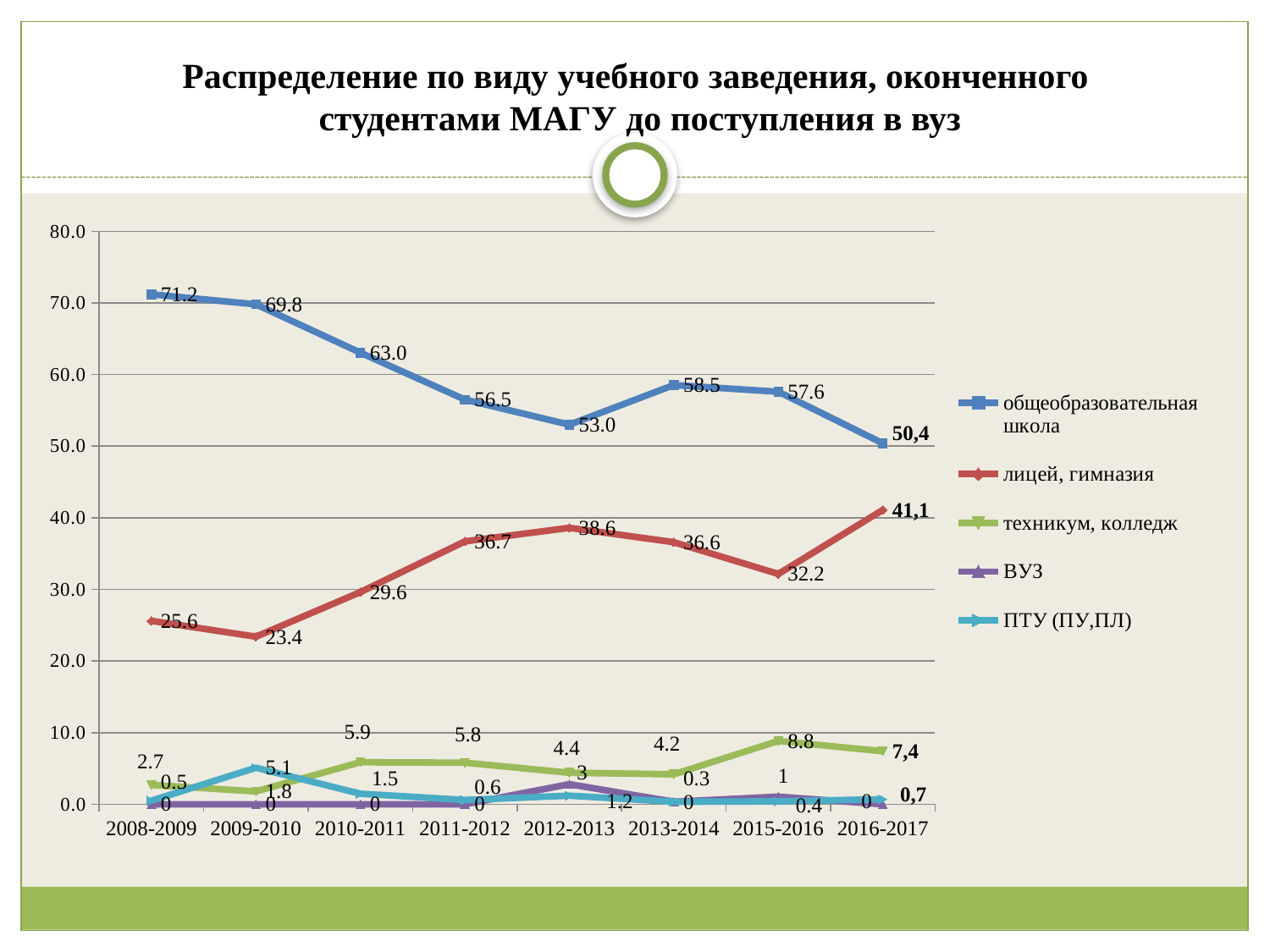

# Распределение по виду учебного заведения, оконченного студентами МАГУ до поступления в вуз

### Chart

| Category | общеобразовательная школа | лицей, гимназия | техникум, колледж | ВУЗ | ПТУ (ПУ,ПЛ) |
|---|---|---|---|---|---|
| 2008-2009 | 71.2 | 25.6 | 2.7 | 0.0 | 0.5 |
| 2009-2010 | 69.8 | 23.4 | 1.8 | 0.0 | 5.1 |
| 2010-2011 | 63.049853372434015 | 29.6187683284458 | 5.865102639296175 | 0.0 | 1.466275659824047 |
| 2011-2012 | 56.5 | 36.7 | 5.8 | 0.0 | 0.6000000000000006 |
| 2012-2013 | 53.0 | 38.6 | 4.4 | 2.8 | 1.2 |
| 2013-2014 | 58.536585365853654 | 36.585365853658494 | 4.18118466898953 | 0.34843205574912944 | 0.3484320557491295 |
| 2015-2016 | 57.59717314487642 | 32.15547703180203 | 8.8339222614841 | 1.060070671378092 | 0.4 |
| 2016-2017 | 50.4 | 41.1 | 7.4 | 0.0 | 0.7000000000000006 |